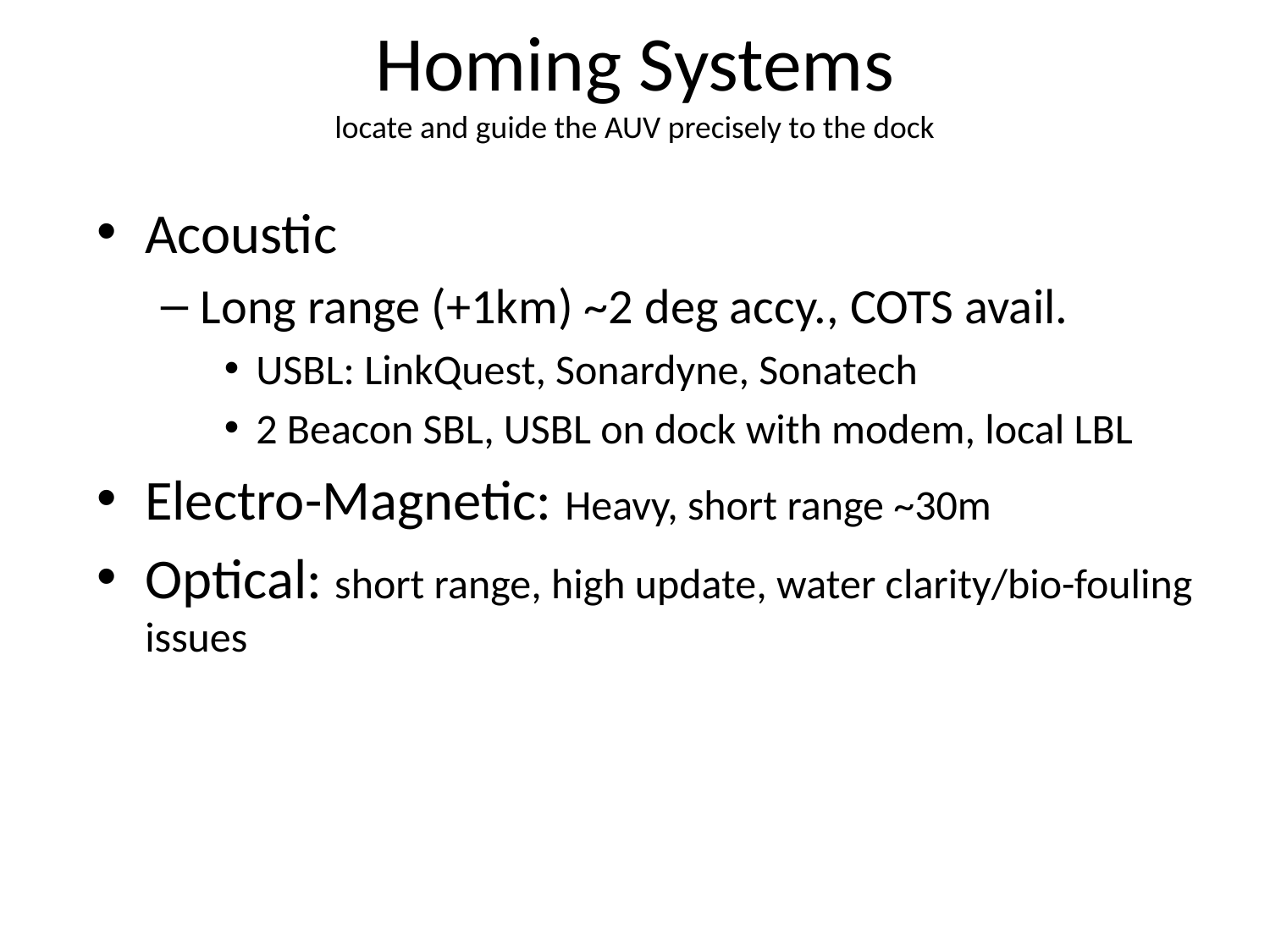

# Homing Systems locate and guide the AUV precisely to the dock
Acoustic
Long range (+1km) ~2 deg accy., COTS avail.
USBL: LinkQuest, Sonardyne, Sonatech
2 Beacon SBL, USBL on dock with modem, local LBL
Electro-Magnetic: Heavy, short range ~30m
Optical: short range, high update, water clarity/bio-fouling issues